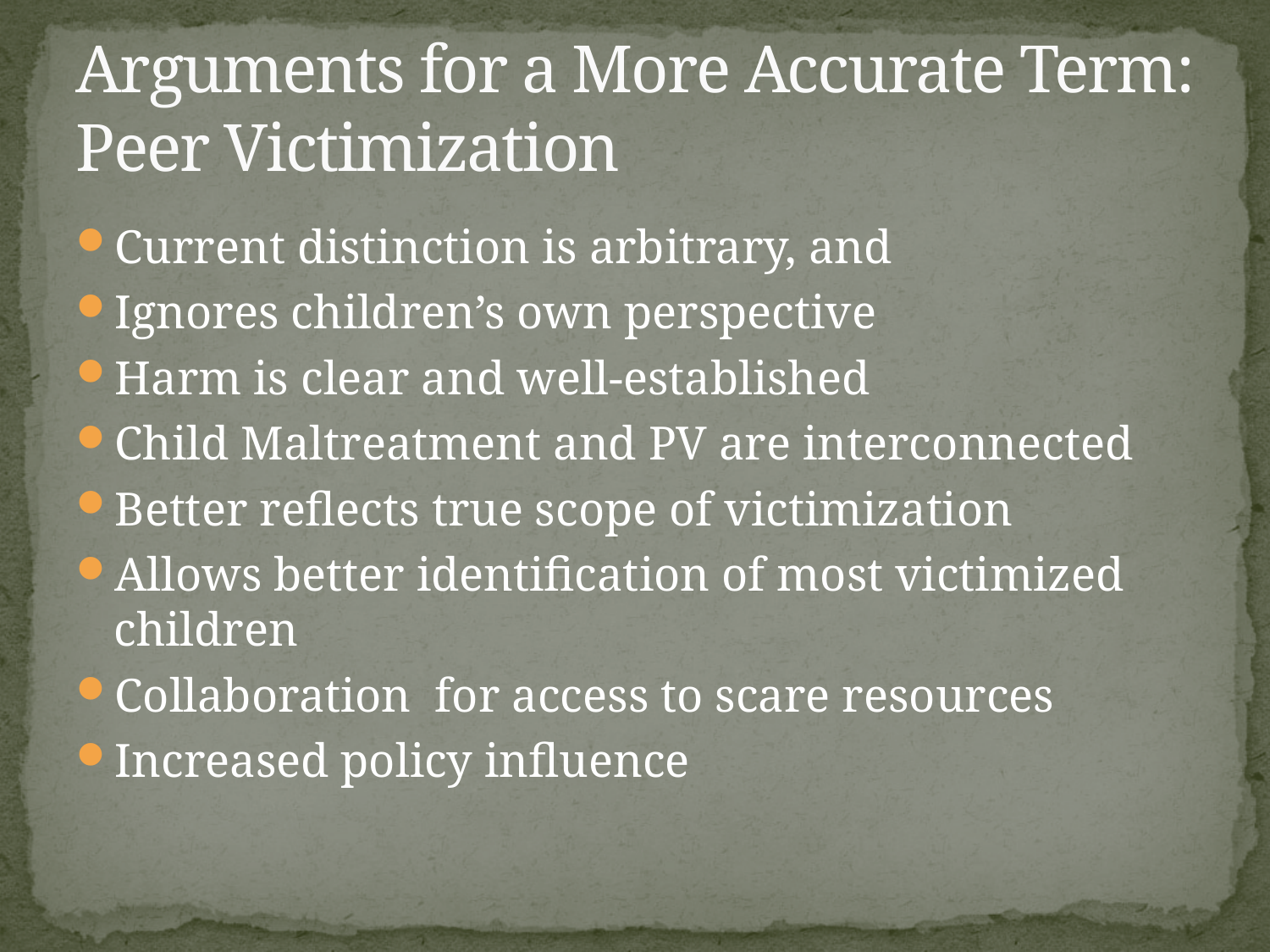

# Arguments for a More Accurate Term: Peer Victimization
Current distinction is arbitrary, and
Ignores children’s own perspective
Harm is clear and well-established
Child Maltreatment and PV are interconnected
Better reflects true scope of victimization
Allows better identification of most victimized children
Collaboration  for access to scare resources
Increased policy influence